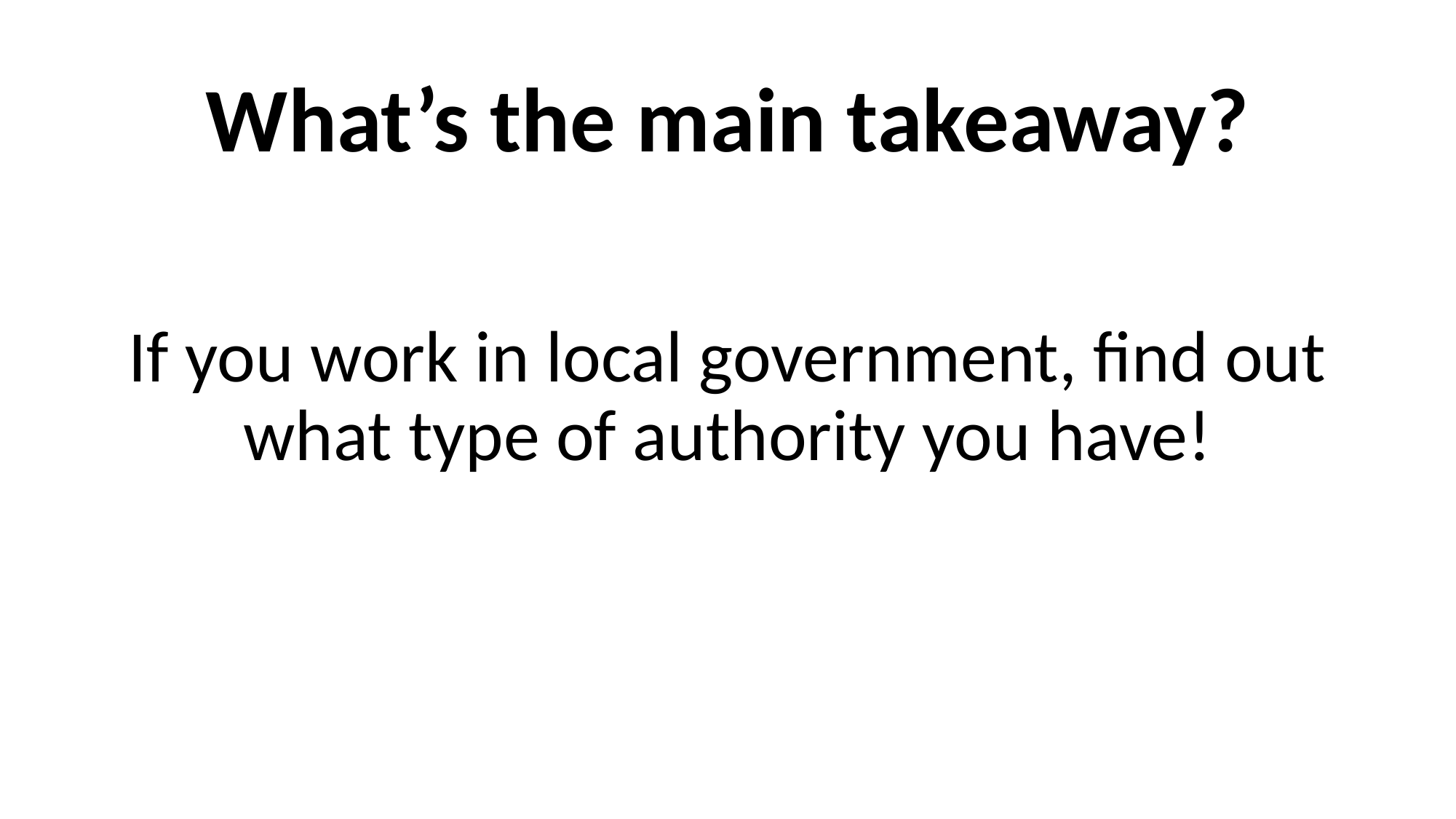

# What’s the main takeaway?

If you work in local government, find out what type of authority you have!